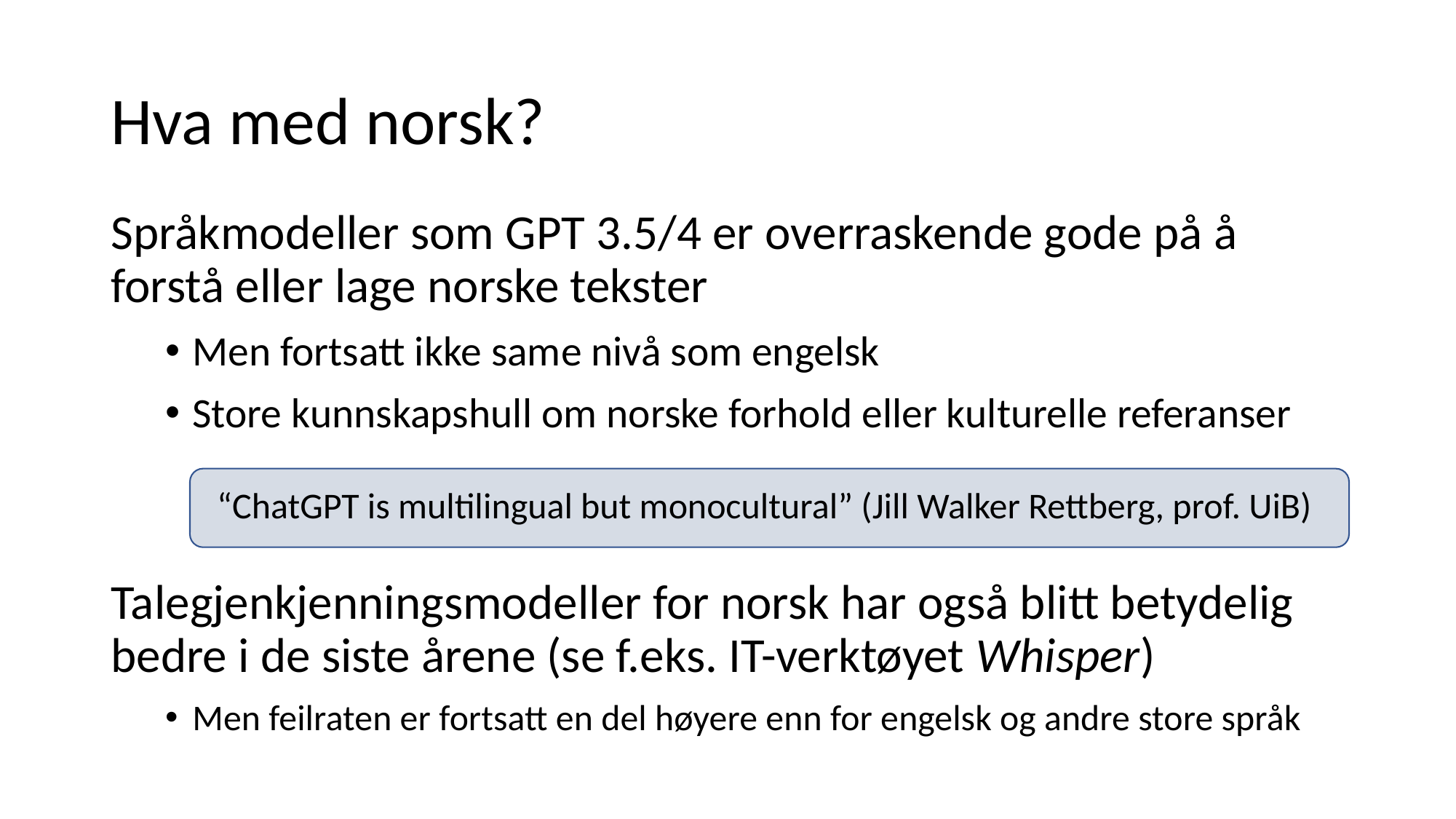

# Hva med norsk?
Språkmodeller som GPT 3.5/4 er overraskende gode på å forstå eller lage norske tekster
Men fortsatt ikke same nivå som engelsk
Store kunnskapshull om norske forhold eller kulturelle referanser

Talegjenkjenningsmodeller for norsk har også blitt betydelig bedre i de siste årene (se f.eks. IT-verktøyet Whisper)
Men feilraten er fortsatt en del høyere enn for engelsk og andre store språk

“ChatGPT is multilingual but monocultural” (Jill Walker Rettberg, prof. UiB)